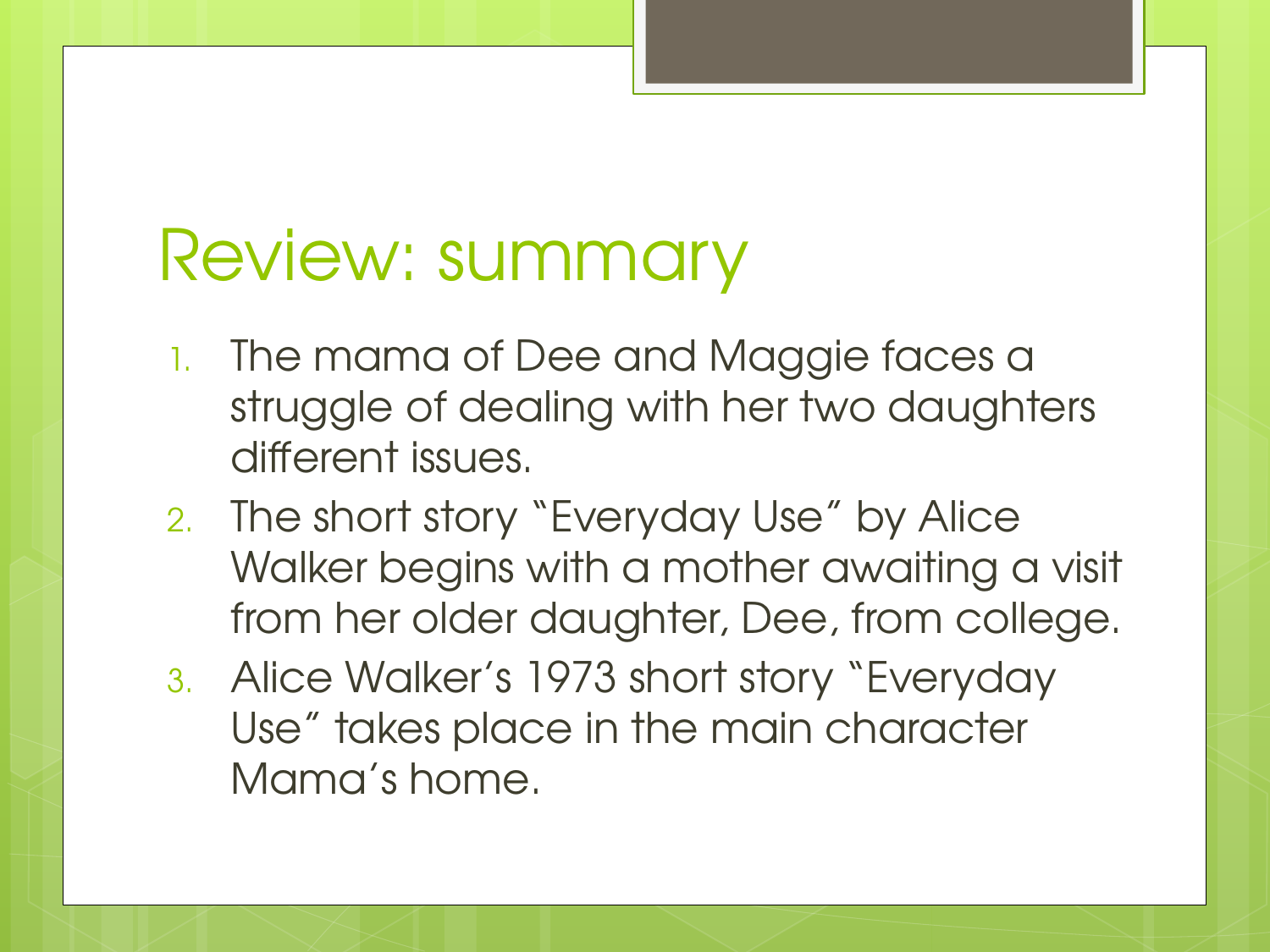

# Review: summary
The mama of Dee and Maggie faces a struggle of dealing with her two daughters different issues.
The short story “Everyday Use” by Alice Walker begins with a mother awaiting a visit from her older daughter, Dee, from college.
Alice Walker’s 1973 short story “Everyday Use” takes place in the main character Mama’s home.